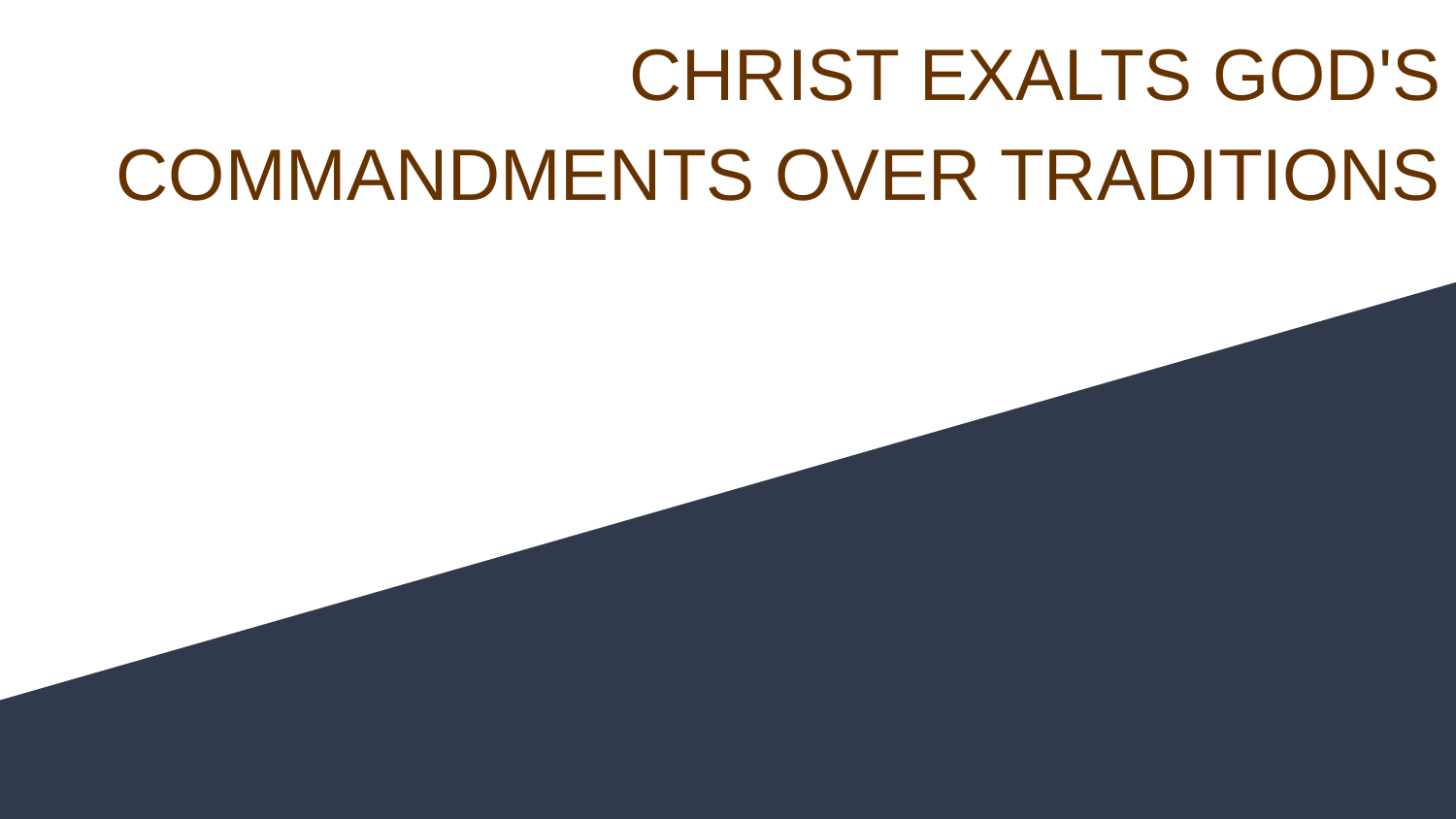

# CHRIST EXALTS GOD'S COMMANDMENTS OVER TRADITIONS